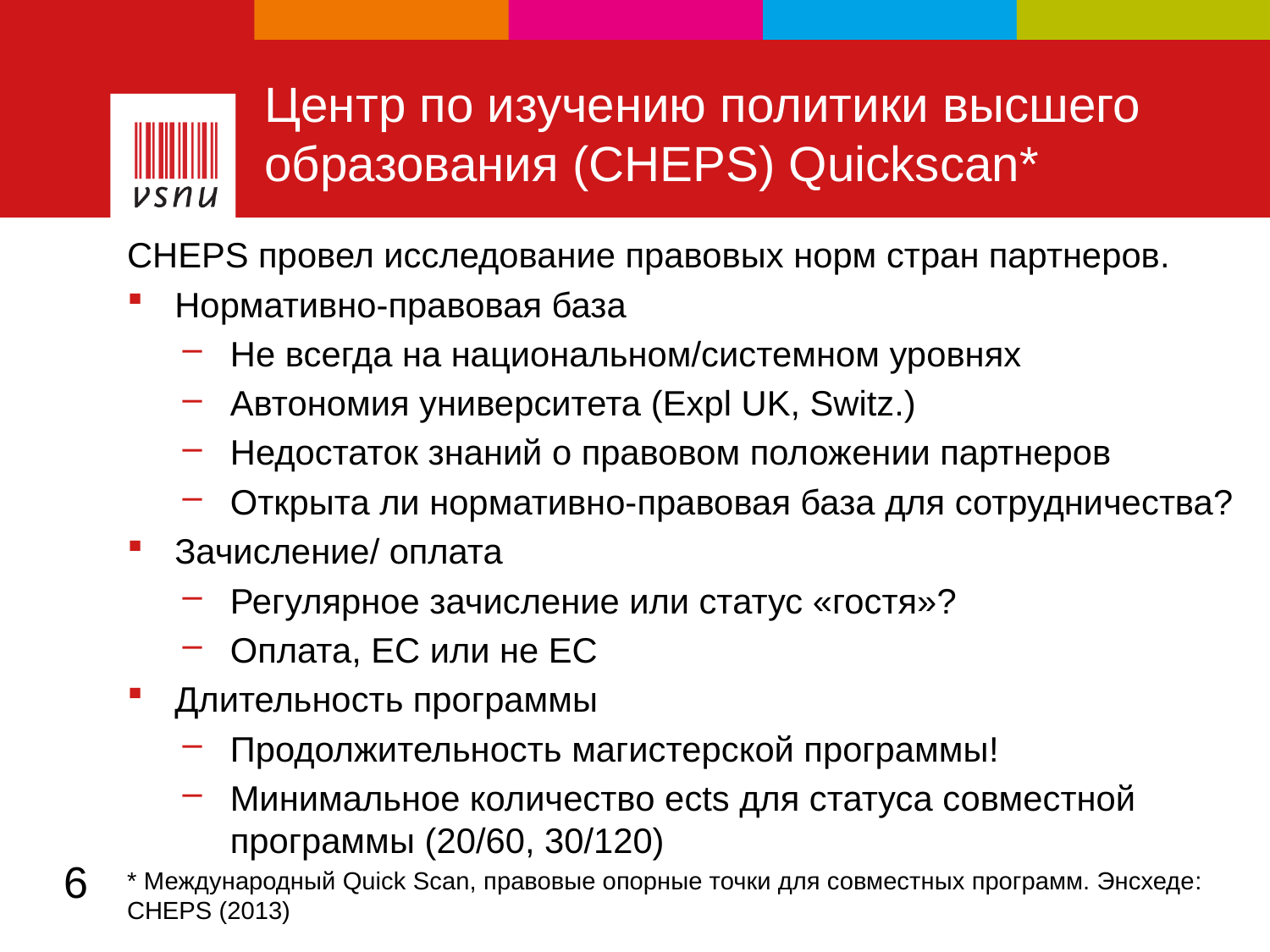

# Центр по изучению политики высшего образования (CHEPS) Quickscan*
CHEPS провел исследование правовых норм стран партнеров.
Нормативно-правовая база
Не всегда на национальном/системном уровнях
Автономия университета (Expl UK, Switz.)
Недостаток знаний о правовом положении партнеров
Открыта ли нормативно-правовая база для сотрудничества?
Зачисление/ оплата
Регулярное зачисление или статус «гостя»?
Оплата, ЕС или не ЕС
Длительность программы
Продолжительность магистерской программы!
Минимальное количество ects для статуса совместной программы (20/60, 30/120)
* Международный Quick Scan, правовые опорные точки для совместных программ. Энсхеде: CHEPS (2013)

6